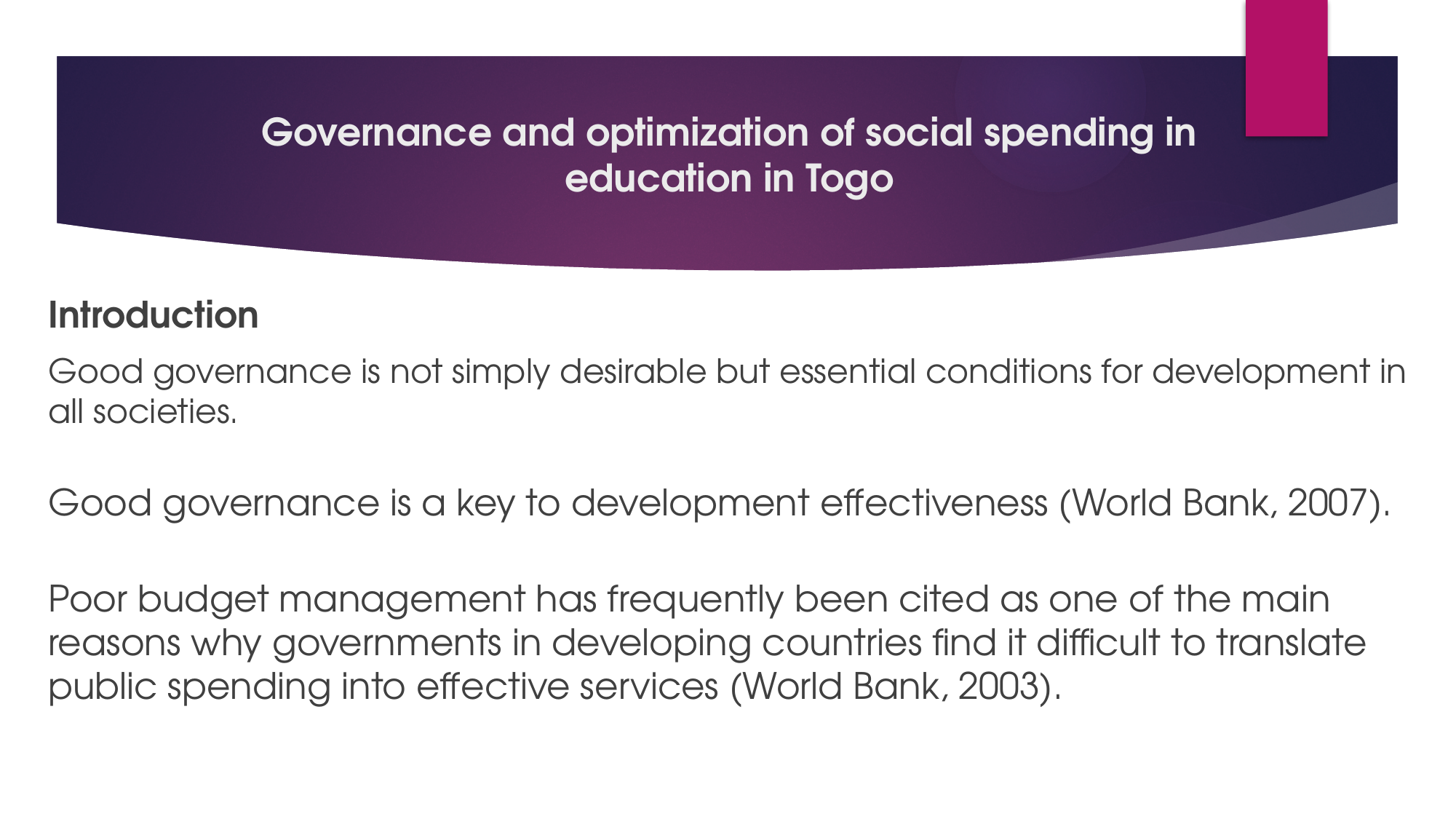

# Governance and optimization of social spending in education in Togo
Introduction
Good governance is not simply desirable but essential conditions for development in all societies.

Good governance is a key to development effectiveness (World Bank, 2007).

Poor budget management has frequently been cited as one of the main reasons why governments in developing countries find it difficult to translate public spending into effective services (World Bank, 2003).